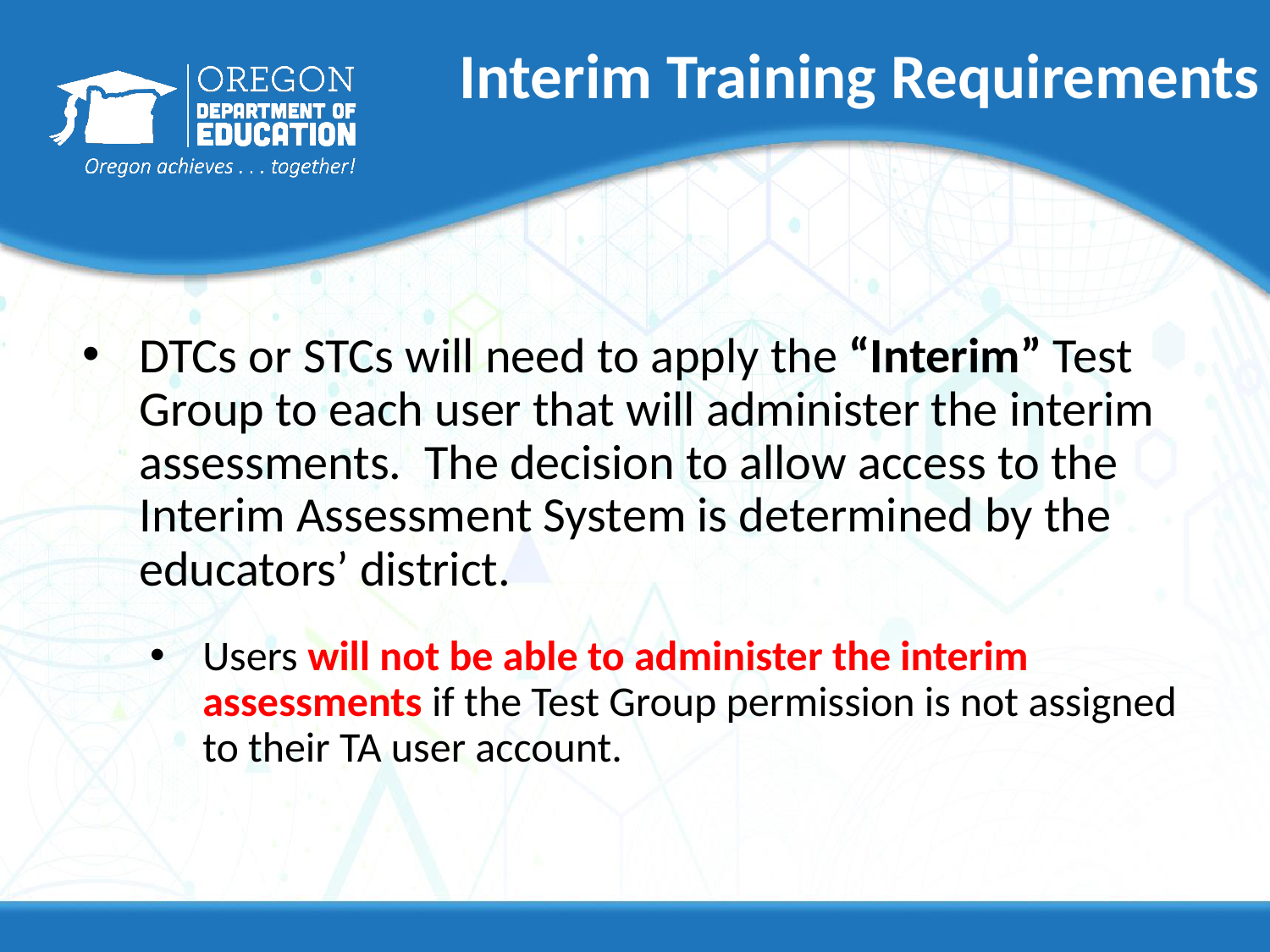

# Interim Training Requirements
DTCs or STCs will need to apply the “Interim” Test Group to each user that will administer the interim assessments.  The decision to allow access to the Interim Assessment System is determined by the educators’ district.

Users will not be able to administer the interim assessments if the Test Group permission is not assigned to their TA user account.